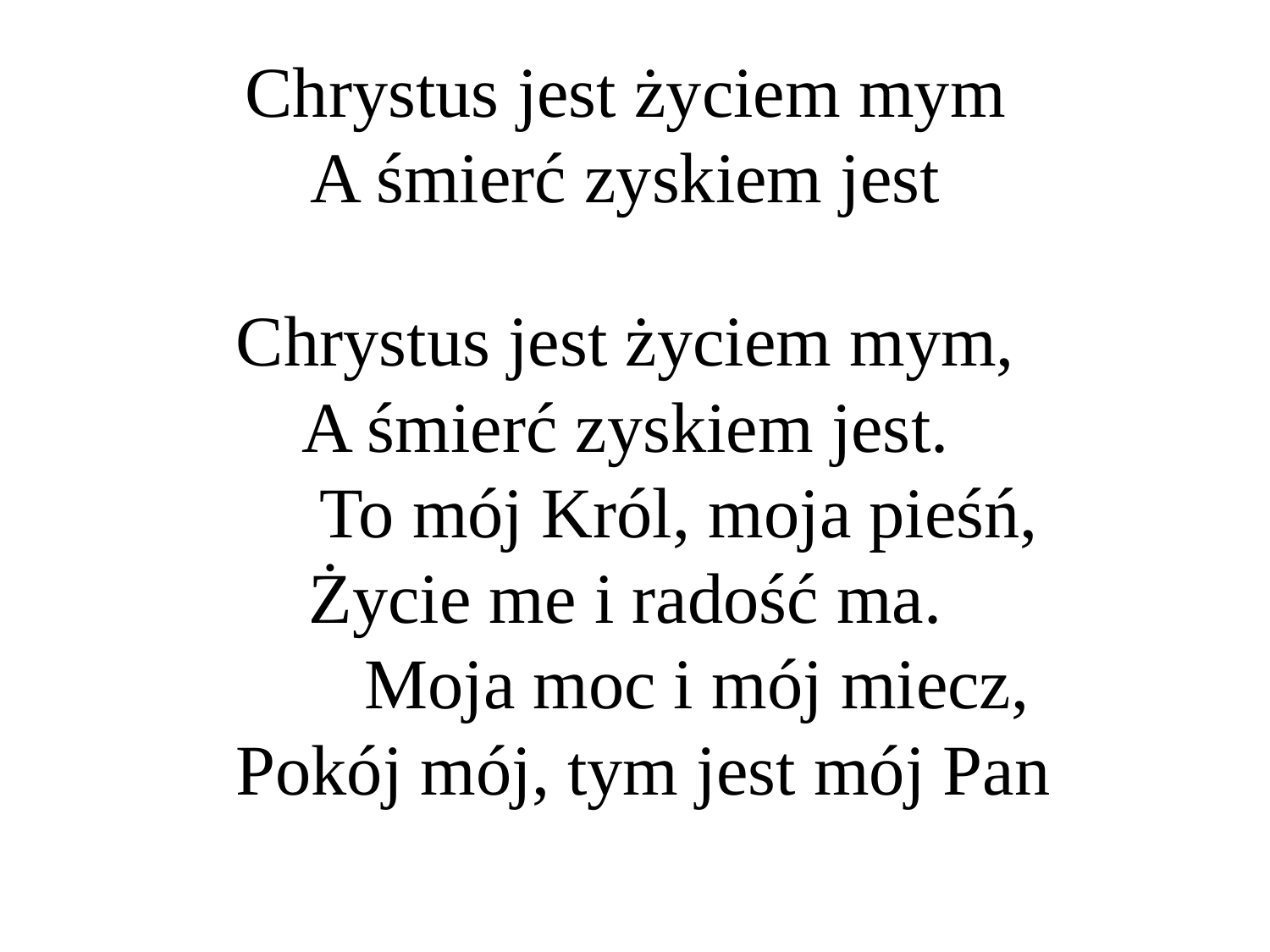

# Chrystus jest życiem mym A śmierć zyskiem jest  Chrystus jest życiem mym, A śmierć zyskiem jest.        To mój Król, moja pieśń,  Życie me i radość ma.          Moja moc i mój miecz,   Pokój mój, tym jest mój Pan